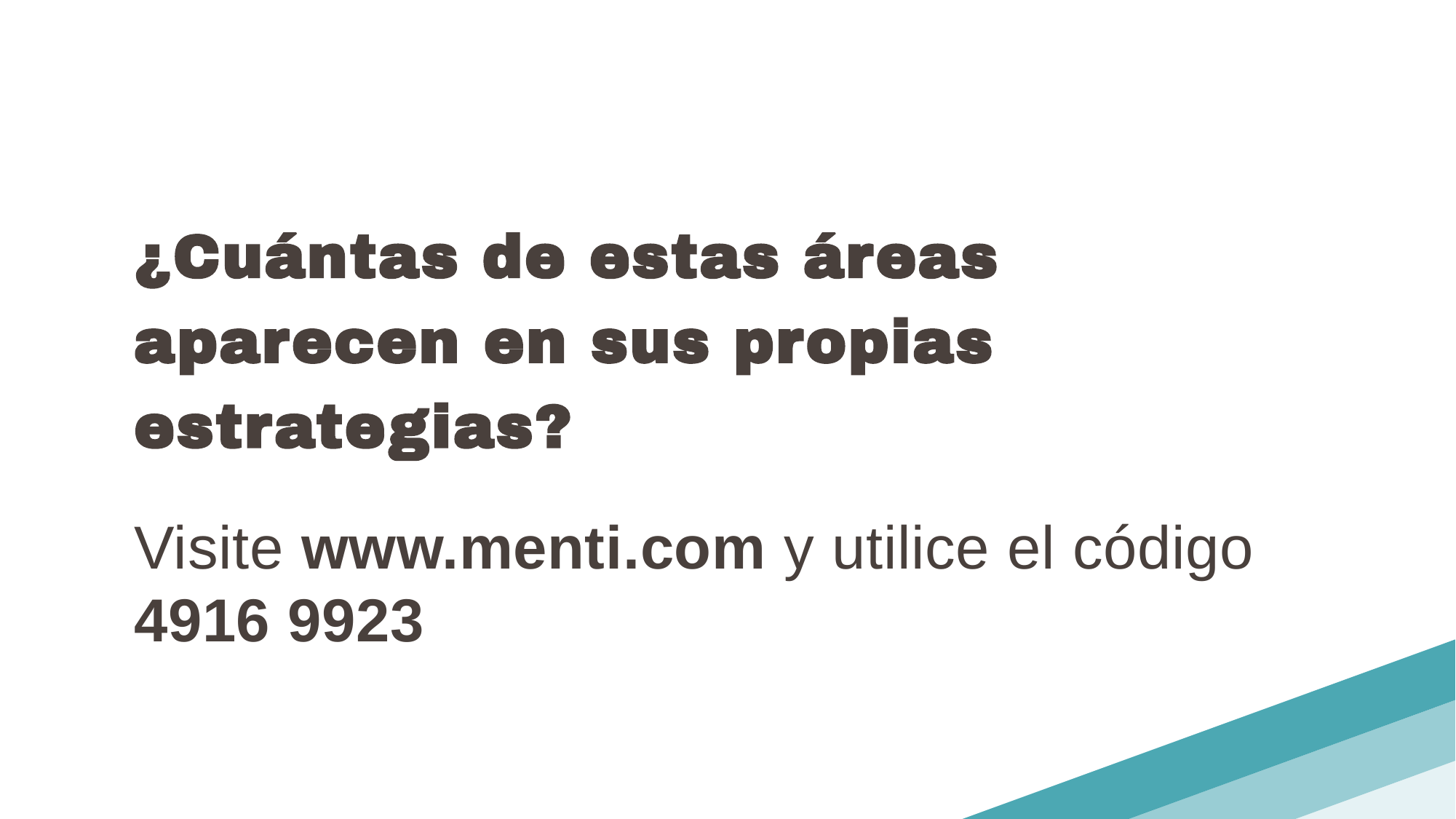

¿Cuántas de estas áreas aparecen en sus propias estrategias?
Visite www.menti.com y utilice el código 4916 9923